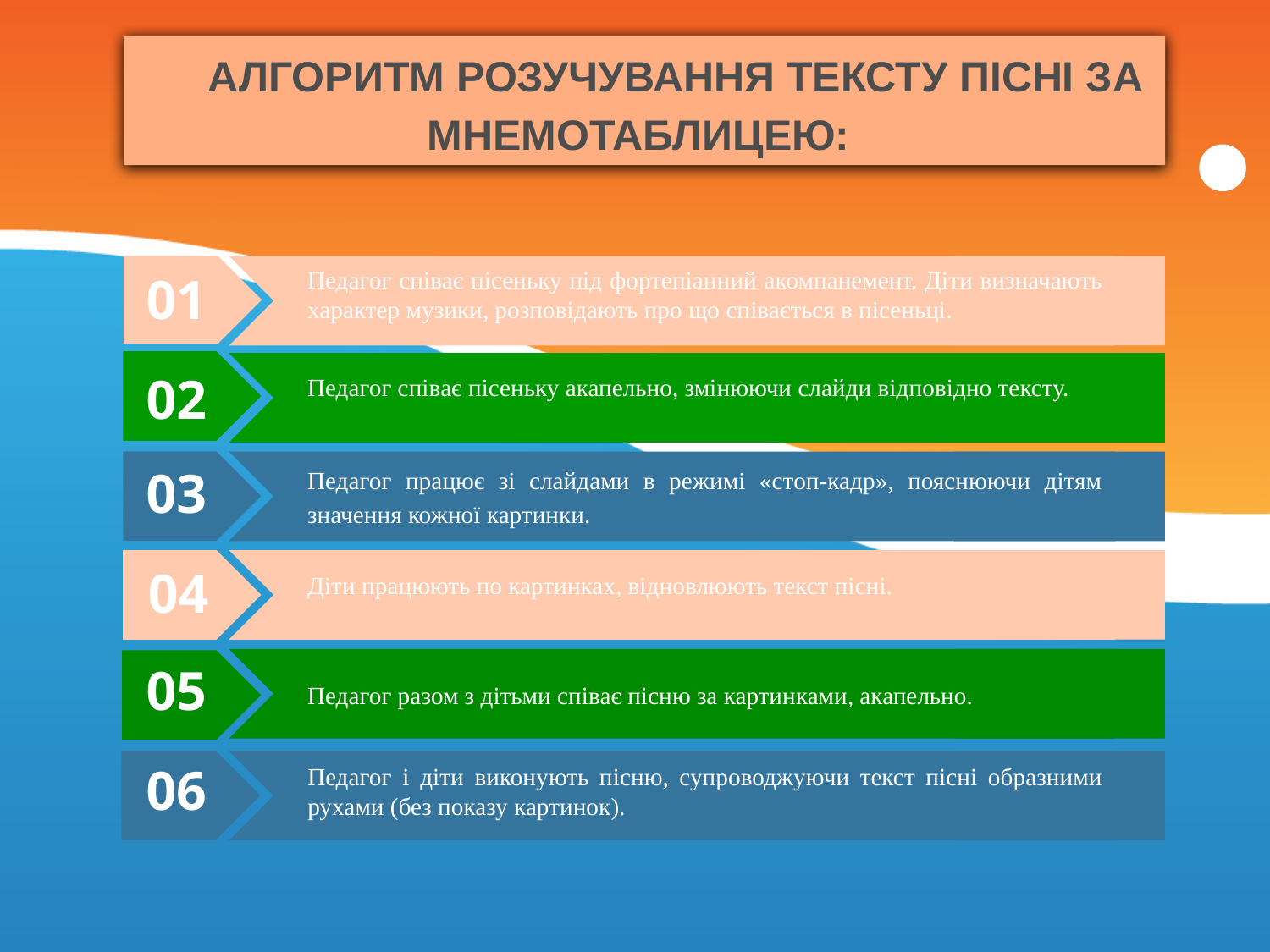

АЛГОРИТМ РОЗУЧУВАННЯ ТЕКСТУ ПІСНІ ЗА МНЕМОТАБЛИЦЕЮ:
2

Педагог співає пісеньку під фортепіанний акомпанемент. Діти визначають характер музики, розповідають про що співається в пісеньці.
01

02
Педагог співає пісеньку акапельно, змінюючи слайди відповідно тексту.

Педагог працює зі слайдами в режимі «стоп-кадр», пояснюючи дітям значення кожної картинки.
03

04
Діти працюють по картинках, відновлюють текст пісні.

05
Педагог разом з дітьми співає пісню за картинками, акапельно.

06

Педагог і діти виконують пісню, супроводжуючи текст пісні образними рухами (без показу картинок).
www.yourwebsite.com